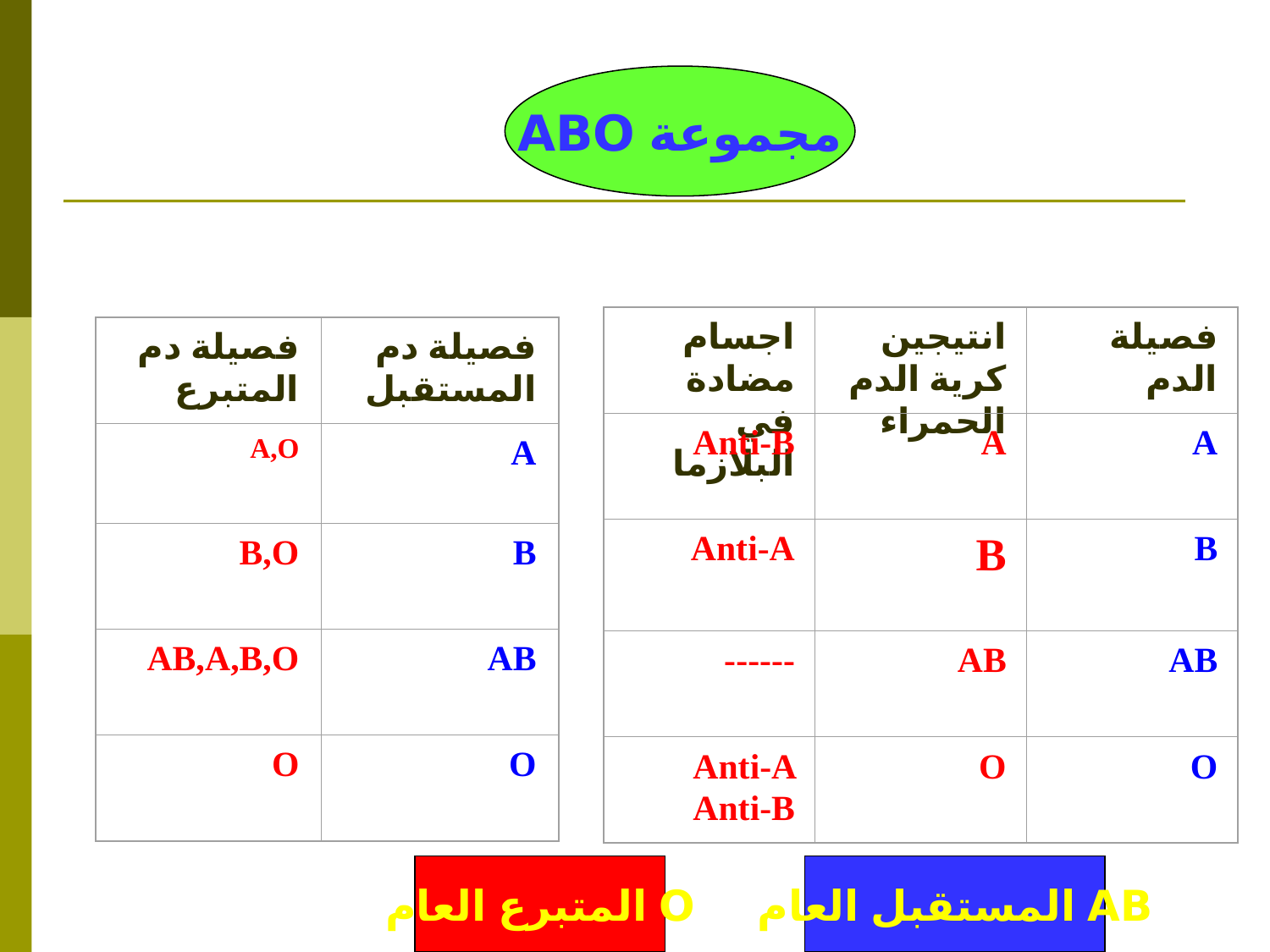

مجموعة ABO

اجسام مضادة في البلازما

انتيجين كرية الدم الحمراء

فصيلة الدم

Anti-B

A

A

Anti-A

B

B

------

AB

AB

Anti-A Anti-B

O

O

فصيلة دم المتبرع

فصيلة دم المستقبل

A,O

A

B,O

B

AB,A,B,O

AB

O

O

O المتبرع العام
AB المستقبل العام